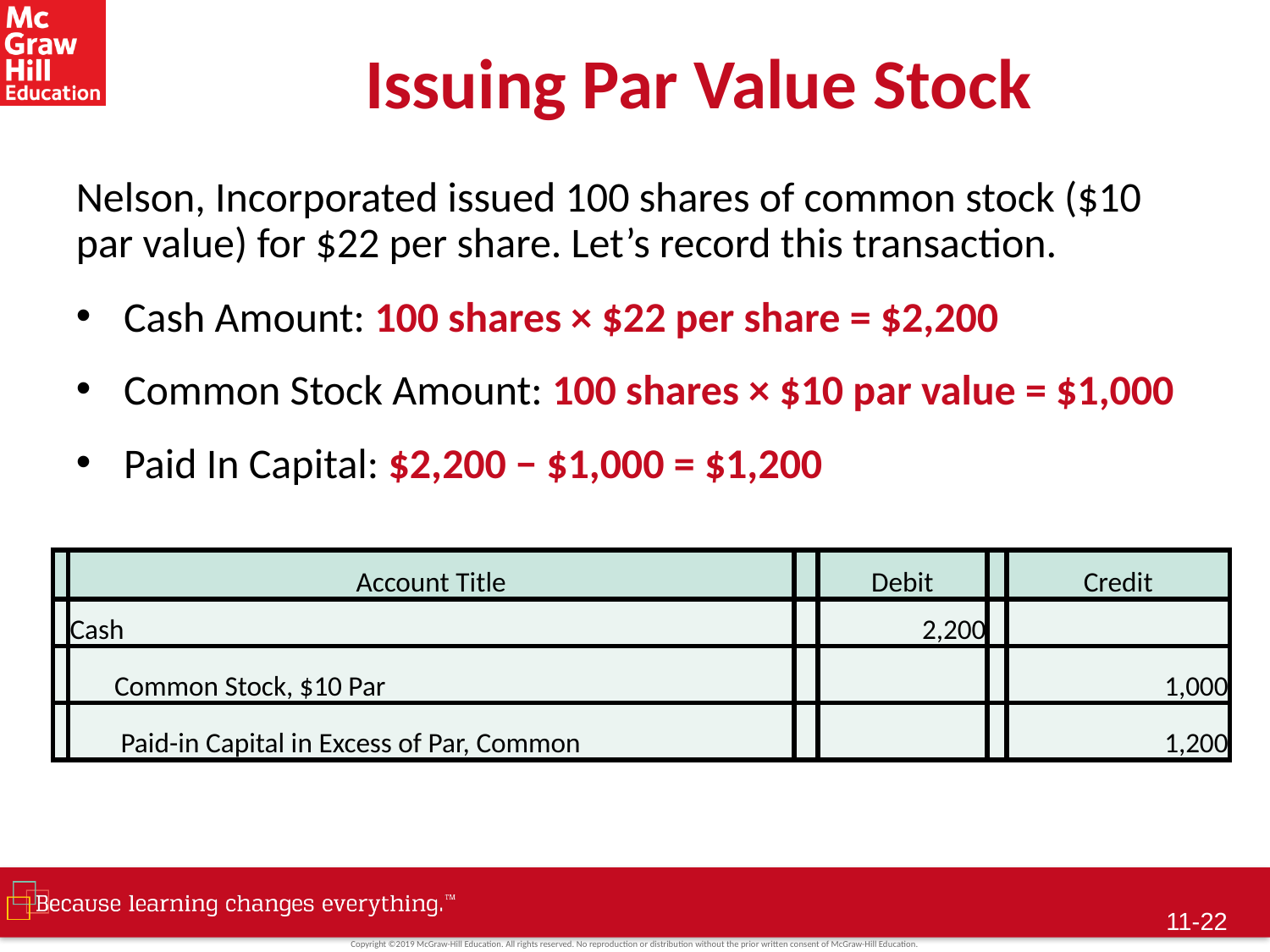

# Issuing Par Value Stock
Nelson, Incorporated issued 100 shares of common stock ($10 par value) for $22 per share. Let’s record this transaction.
Cash Amount: 100 shares × $22 per share = $2,200
Common Stock Amount: 100 shares × $10 par value = $1,000
Paid In Capital: $2,200 − $1,000 = $1,200

|  | Account Title |  | Debit |  | Credit |
| --- | --- | --- | --- | --- | --- |
|  | Cash |  | 2,200 |  |  |
|  | Common Stock, $10 Par |  |  |  | 1,000 |
|  | Paid-in Capital in Excess of Par, Common |  |  |  | 1,200 |

11-22